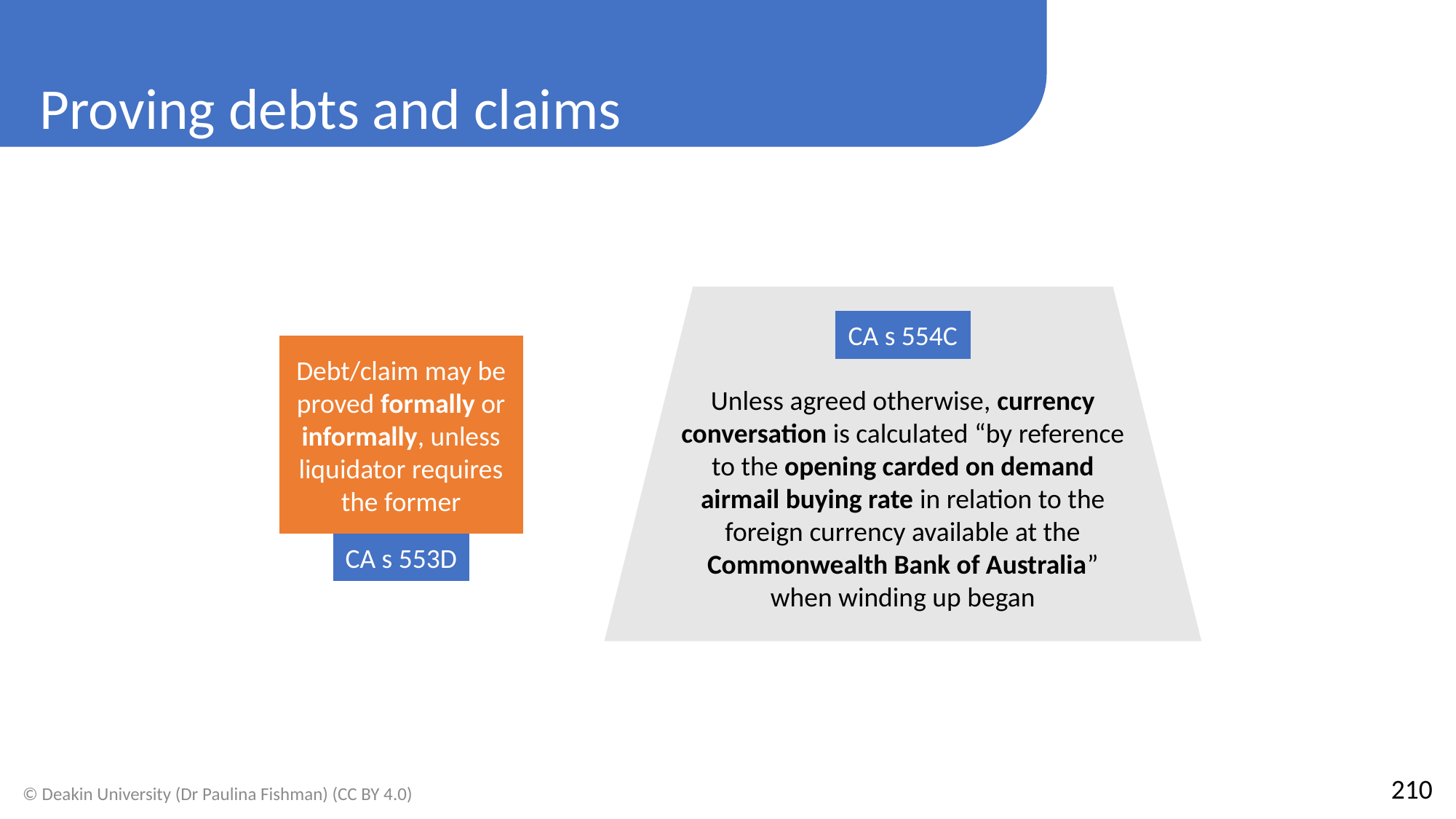

Proving debts and claims

Unless agreed otherwise, currency conversation is calculated “by reference to the opening carded on demand airmail buying rate in relation to the foreign currency available at the Commonwealth Bank of Australia” when winding up began
CA s 554C
Debt/claim may be proved formally or informally, unless liquidator requires the former
CA s 553D
210
© Deakin University (Dr Paulina Fishman) (CC BY 4.0)